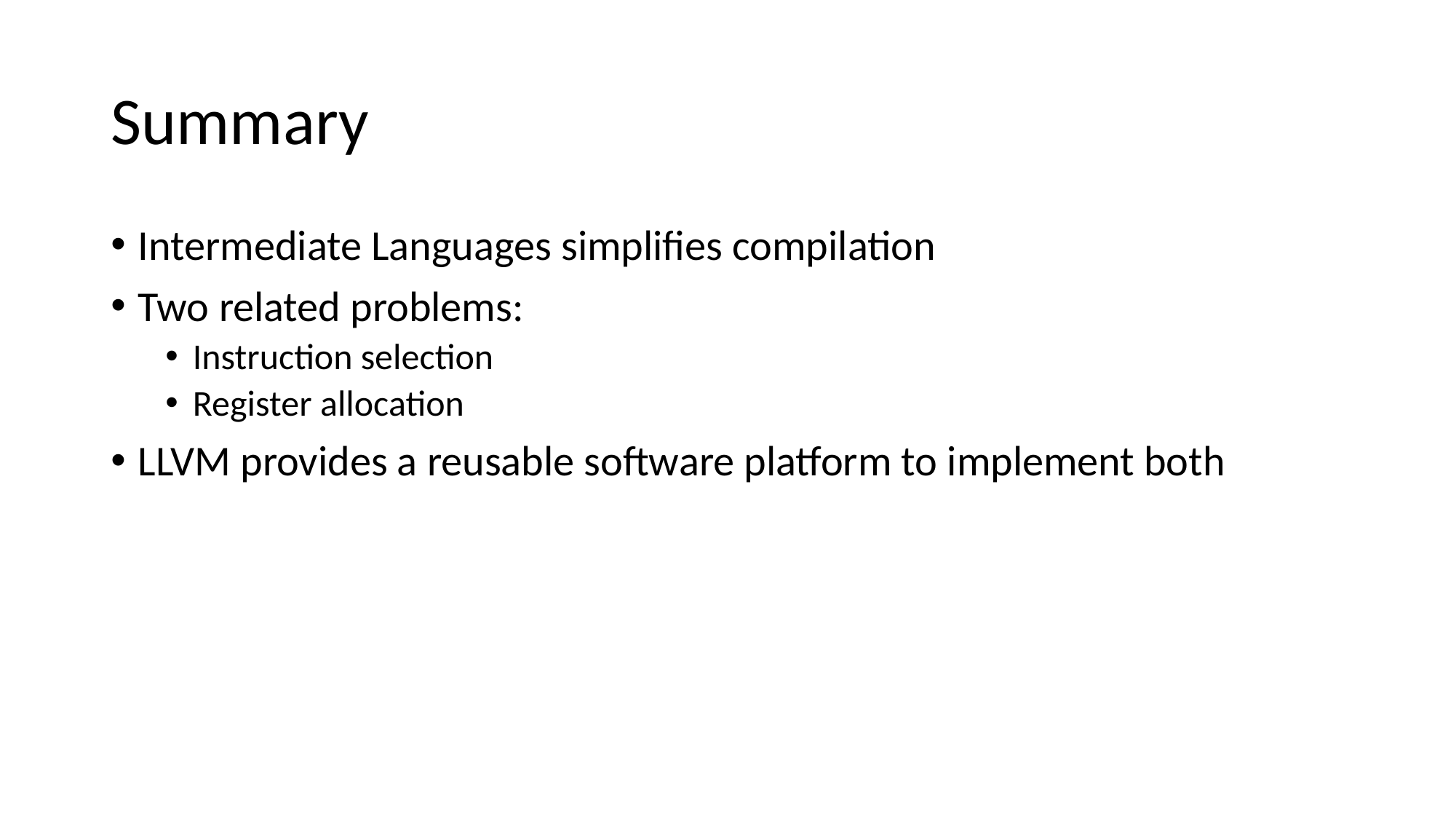

# Summary
Intermediate Languages simplifies compilation
Two related problems:
Instruction selection
Register allocation
LLVM provides a reusable software platform to implement both